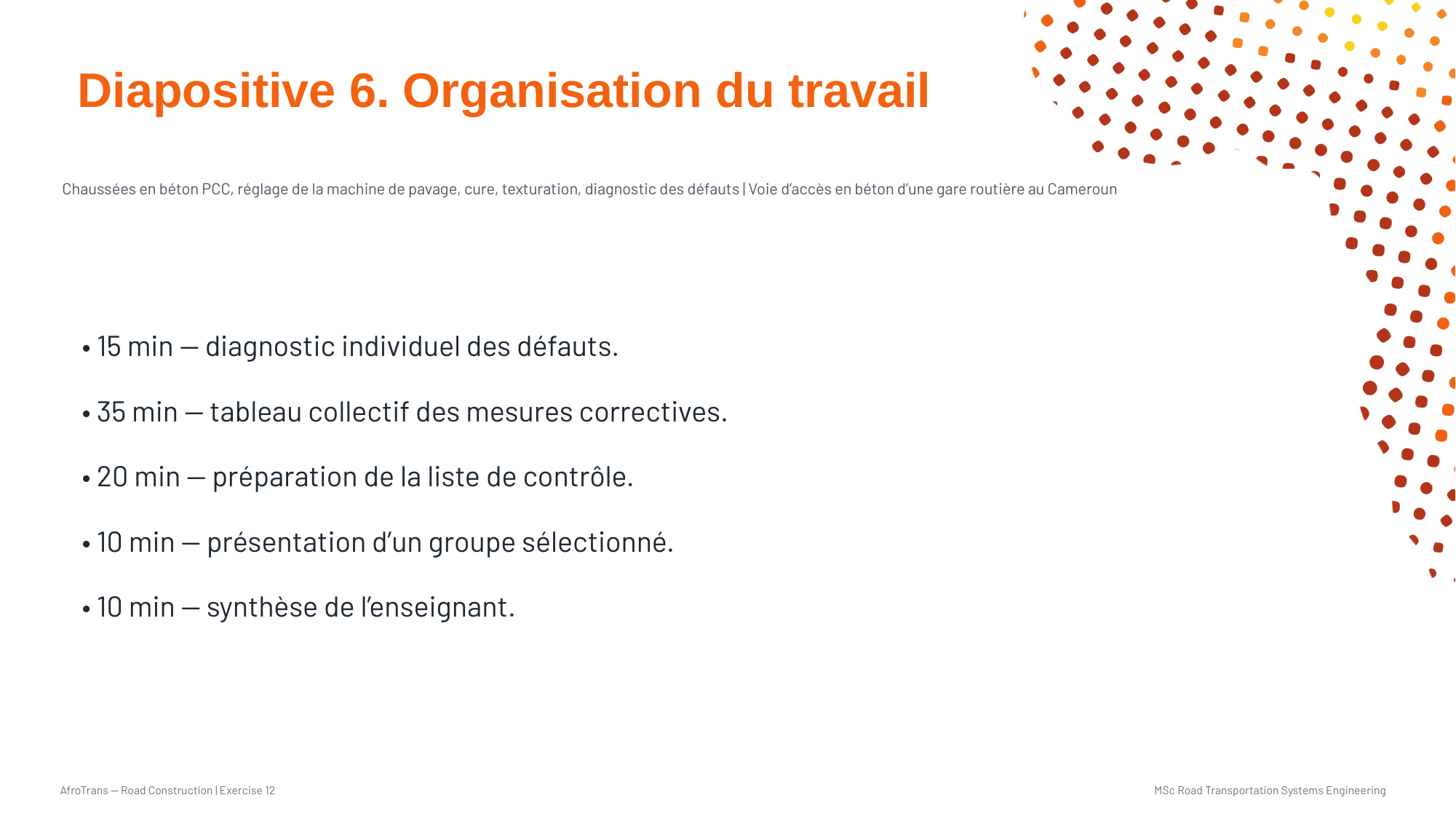

# Diapositive 6. Organisation du travail
Chaussées en béton PCC, réglage de la machine de pavage, cure, texturation, diagnostic des défauts | Voie d’accès en béton d’une gare routière au Cameroun
• 15 min — diagnostic individuel des défauts.
• 35 min — tableau collectif des mesures correctives.
• 20 min — préparation de la liste de contrôle.
• 10 min — présentation d’un groupe sélectionné.
• 10 min — synthèse de l’enseignant.
AfroTrans — Road Construction | Exercise 12
MSc Road Transportation Systems Engineering